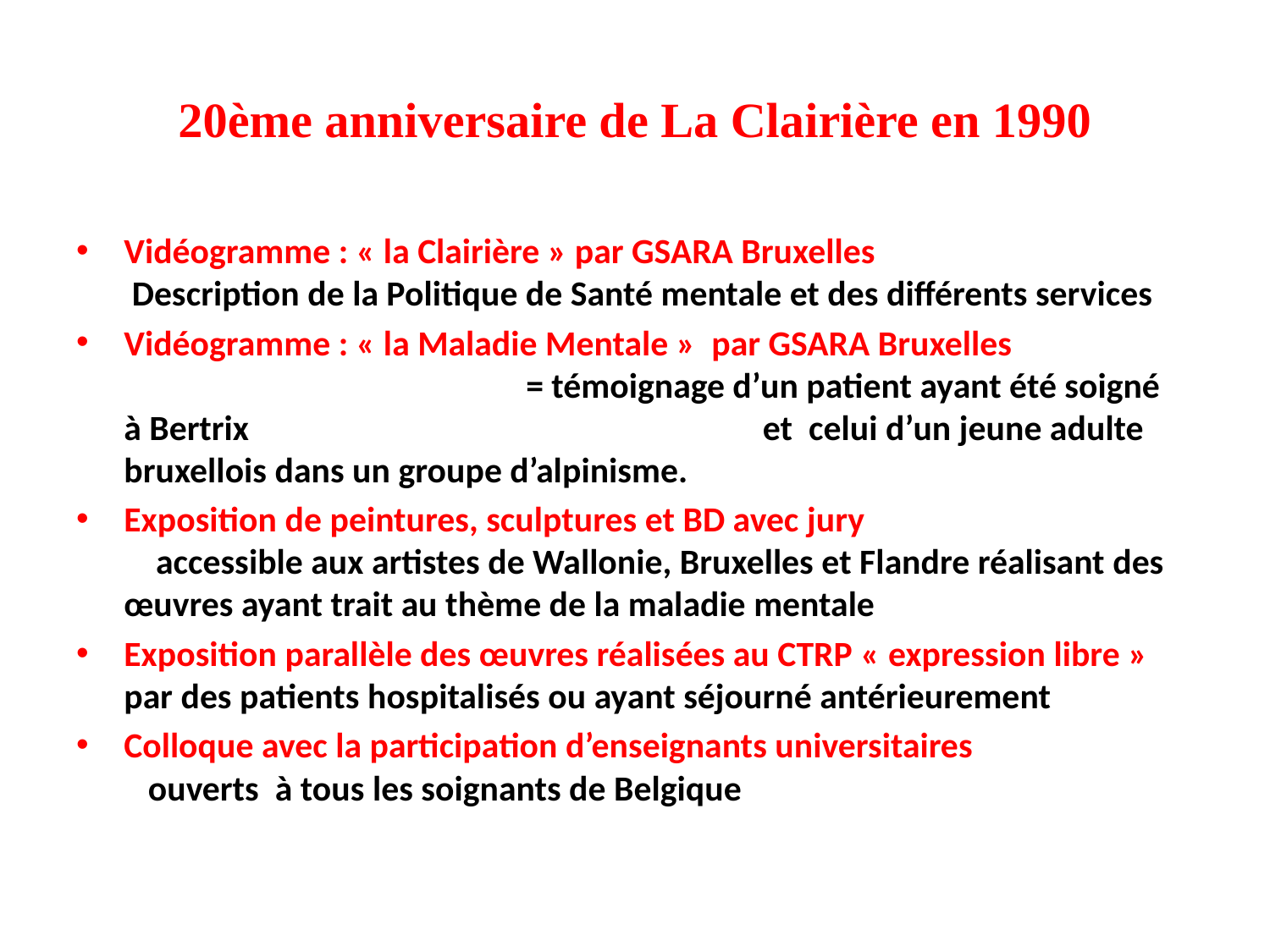

# 20ème anniversaire de La Clairière en 1990
Vidéogramme : « la Clairière » par GSARA Bruxelles                                         Description de la Politique de Santé mentale et des différents services
Vidéogramme : « la Maladie Mentale »  par GSARA Bruxelles                                                                         = témoignage d’un patient ayant été soigné  à Bertrix                                                                et  celui d’un jeune adulte bruxellois dans un groupe d’alpinisme.
Exposition de peintures, sculptures et BD avec jury                                             accessible aux artistes de Wallonie, Bruxelles et Flandre réalisant des œuvres ayant trait au thème de la maladie mentale
Exposition parallèle des œuvres réalisées au CTRP « expression libre » par des patients hospitalisés ou ayant séjourné antérieurement
Colloque avec la participation d’enseignants universitaires                               ouverts  à tous les soignants de Belgique